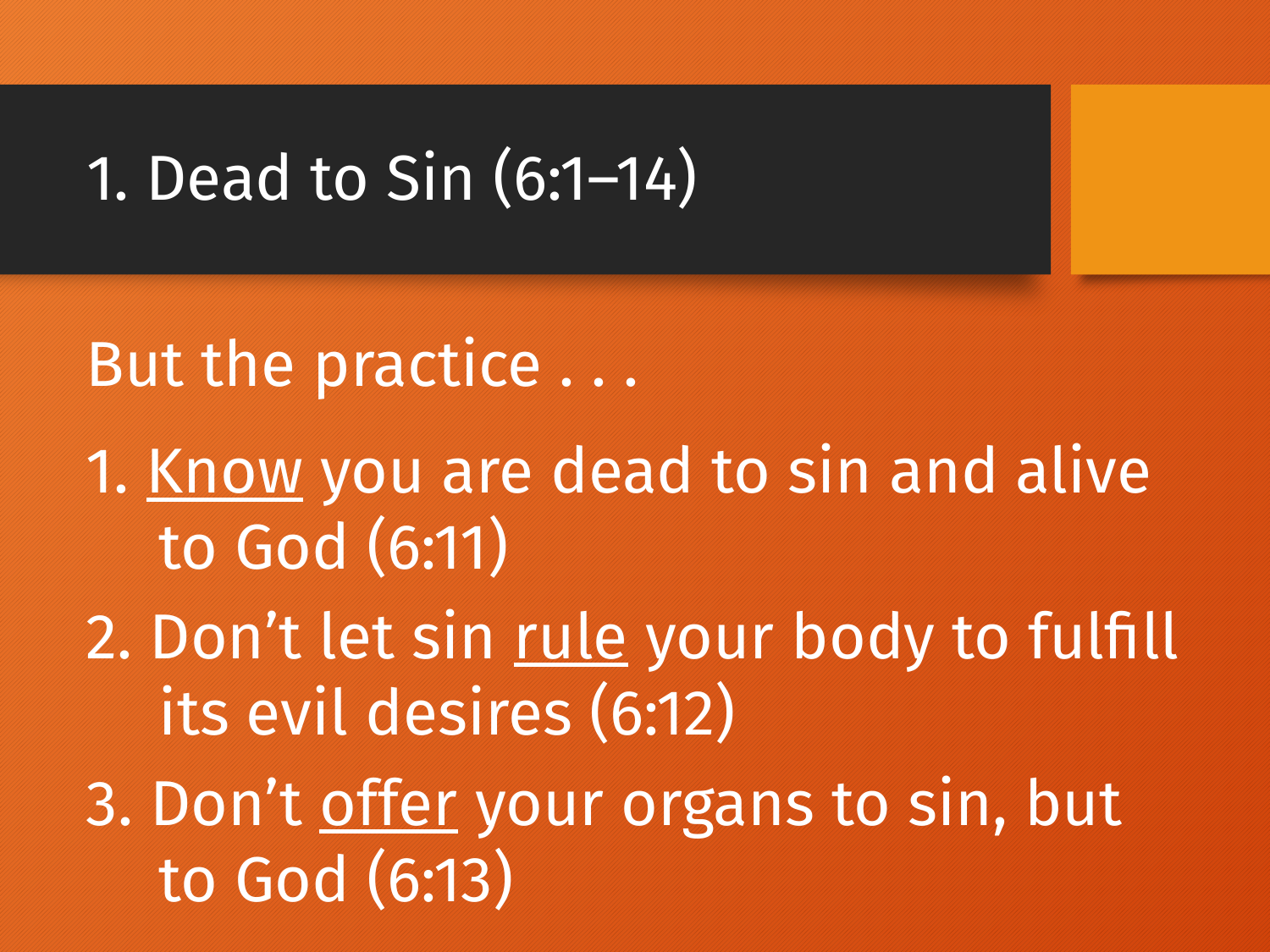

# 1. Dead to Sin (6:1–14)
But the practice . . .
1. Know you are dead to sin and alive to God (6:11)
2. Don’t let sin rule your body to fulfill its evil desires (6:12)
3. Don’t offer your organs to sin, but to God (6:13)